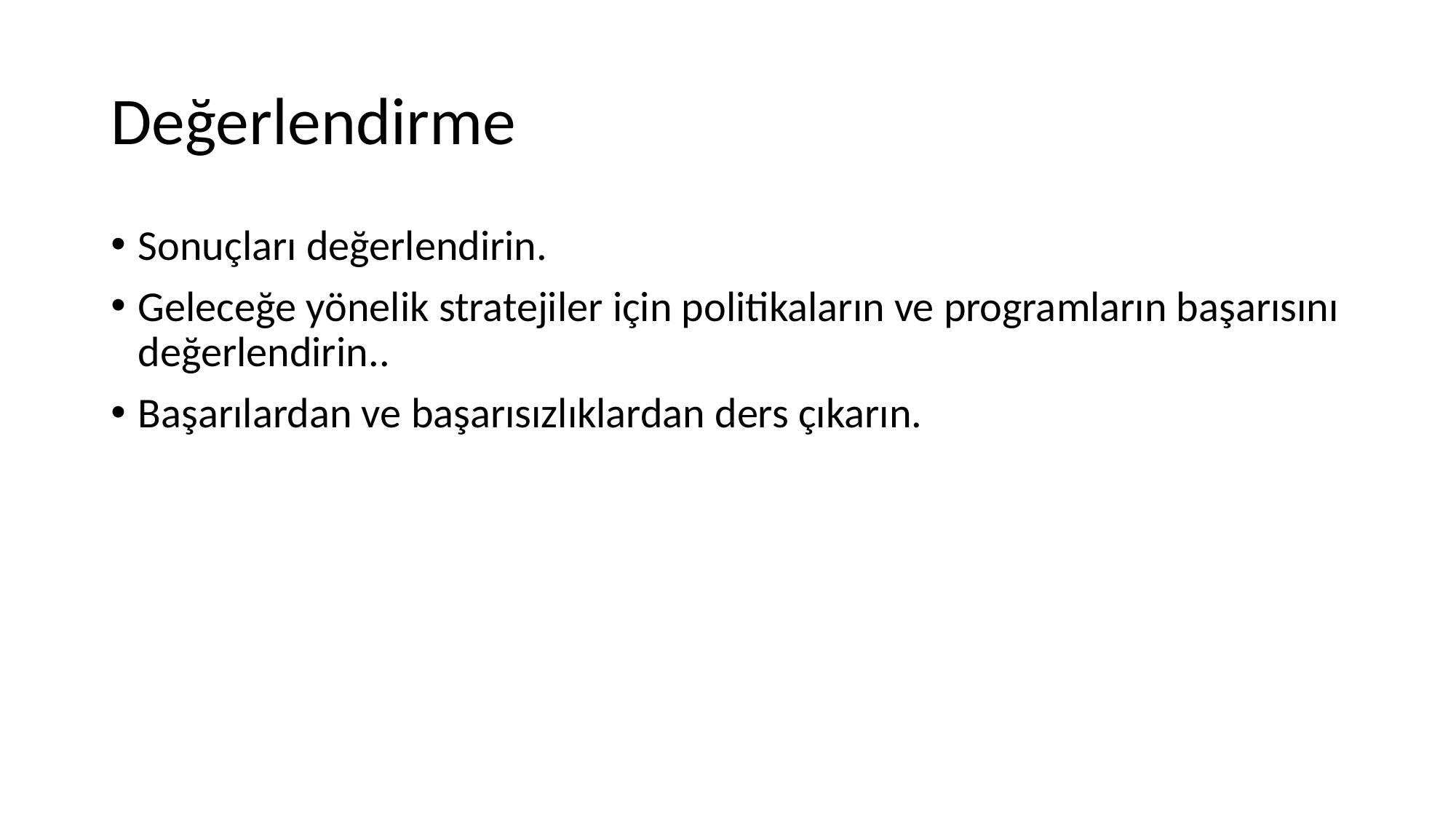

# Değerlendirme
Sonuçları değerlendirin.
Geleceğe yönelik stratejiler için politikaların ve programların başarısını değerlendirin..
Başarılardan ve başarısızlıklardan ders çıkarın.